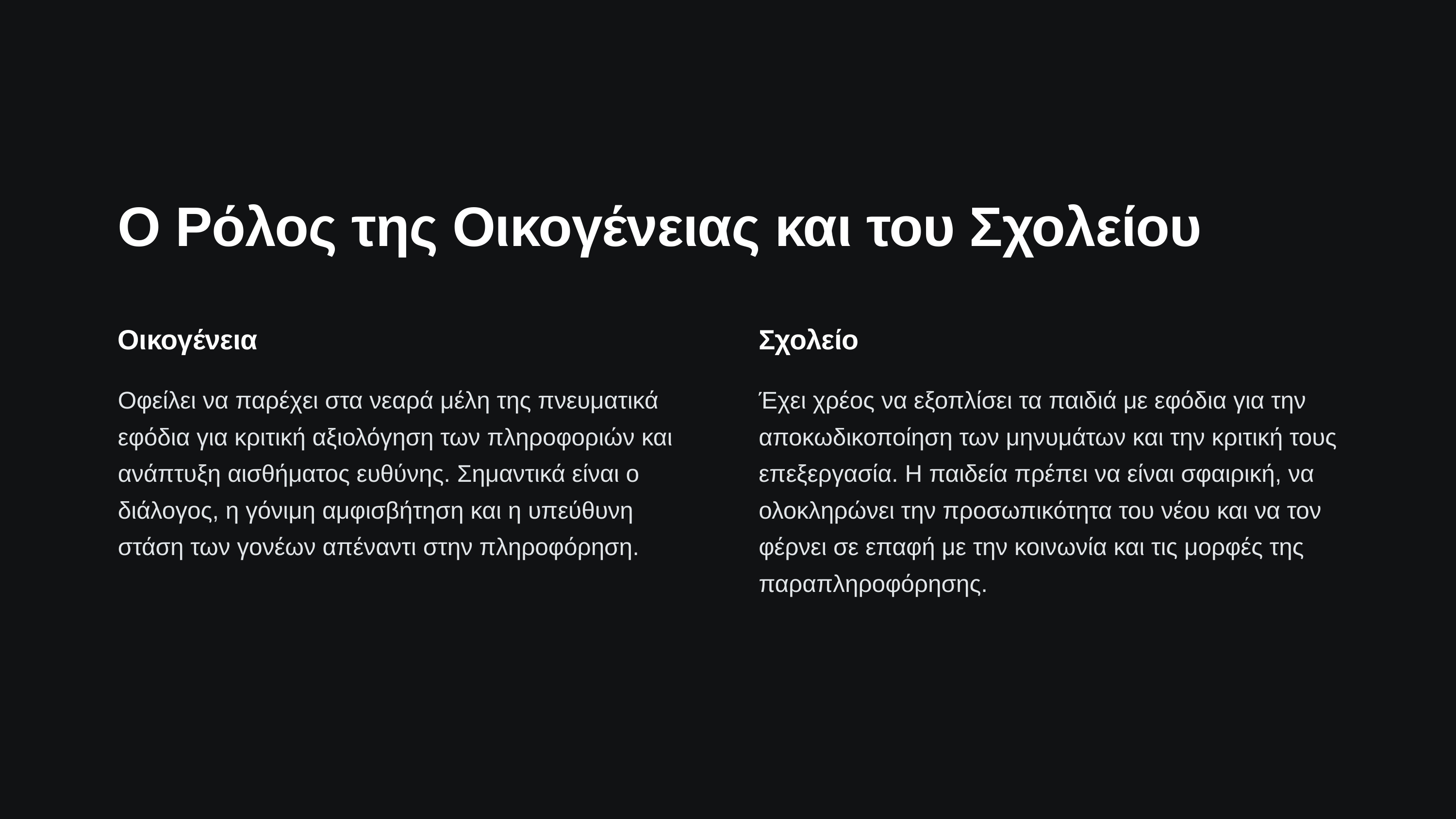

Ο Ρόλος της Οικογένειας και του Σχολείου
Οικογένεια
Σχολείο
Οφείλει να παρέχει στα νεαρά μέλη της πνευματικά εφόδια για κριτική αξιολόγηση των πληροφοριών και ανάπτυξη αισθήματος ευθύνης. Σημαντικά είναι ο διάλογος, η γόνιμη αμφισβήτηση και η υπεύθυνη στάση των γονέων απέναντι στην πληροφόρηση.
Έχει χρέος να εξοπλίσει τα παιδιά με εφόδια για την αποκωδικοποίηση των μηνυμάτων και την κριτική τους επεξεργασία. Η παιδεία πρέπει να είναι σφαιρική, να ολοκληρώνει την προσωπικότητα του νέου και να τον φέρνει σε επαφή με την κοινωνία και τις μορφές της παραπληροφόρησης.